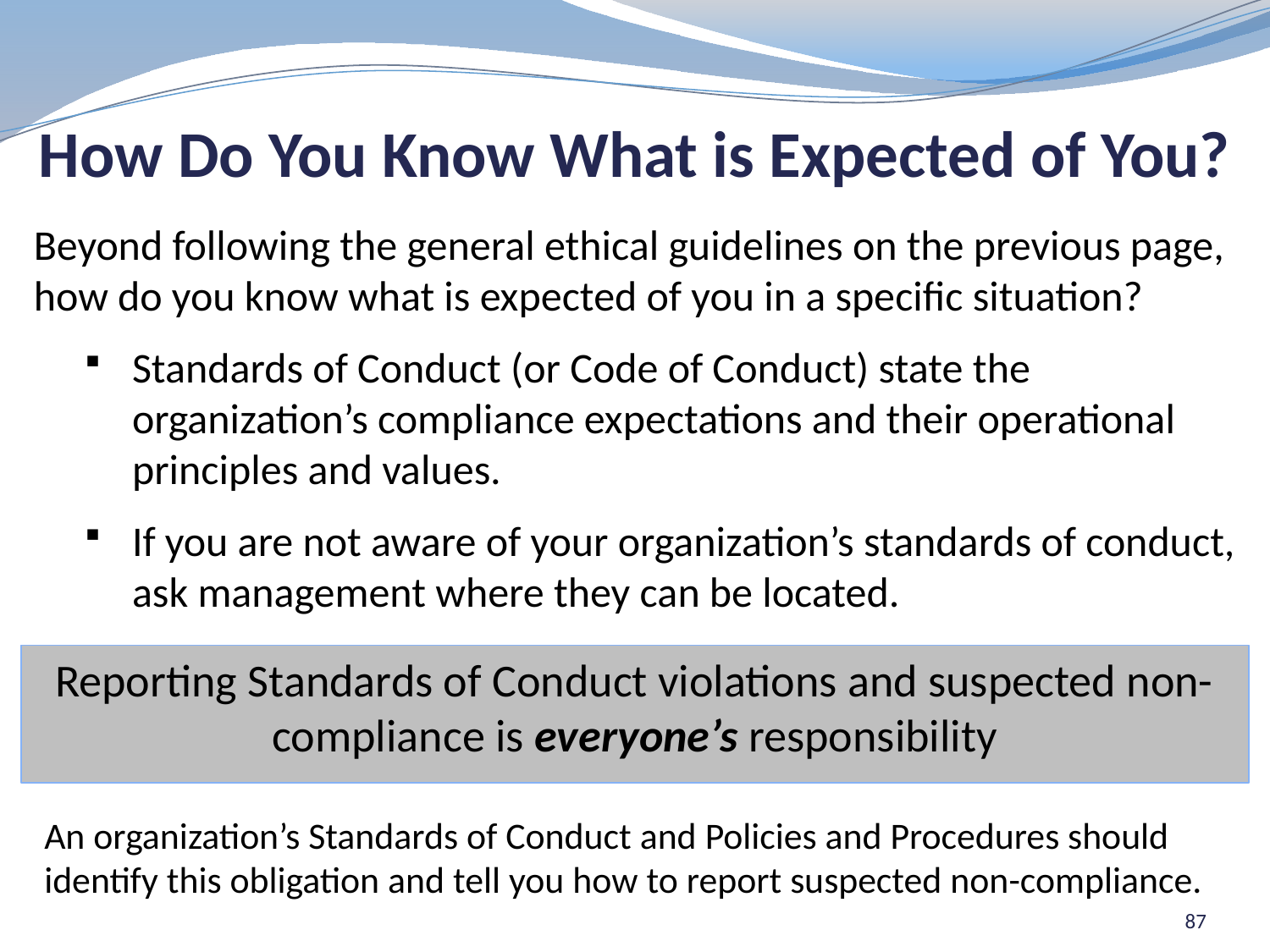

# How Do You Know What is Expected of You?
Beyond following the general ethical guidelines on the previous page, how do you know what is expected of you in a specific situation?
Standards of Conduct (or Code of Conduct) state the organization’s compliance expectations and their operational principles and values.
If you are not aware of your organization’s standards of conduct, ask management where they can be located.
Reporting Standards of Conduct violations and suspected non-compliance is everyone’s responsibility
An organization’s Standards of Conduct and Policies and Procedures should identify this obligation and tell you how to report suspected non-compliance.
87